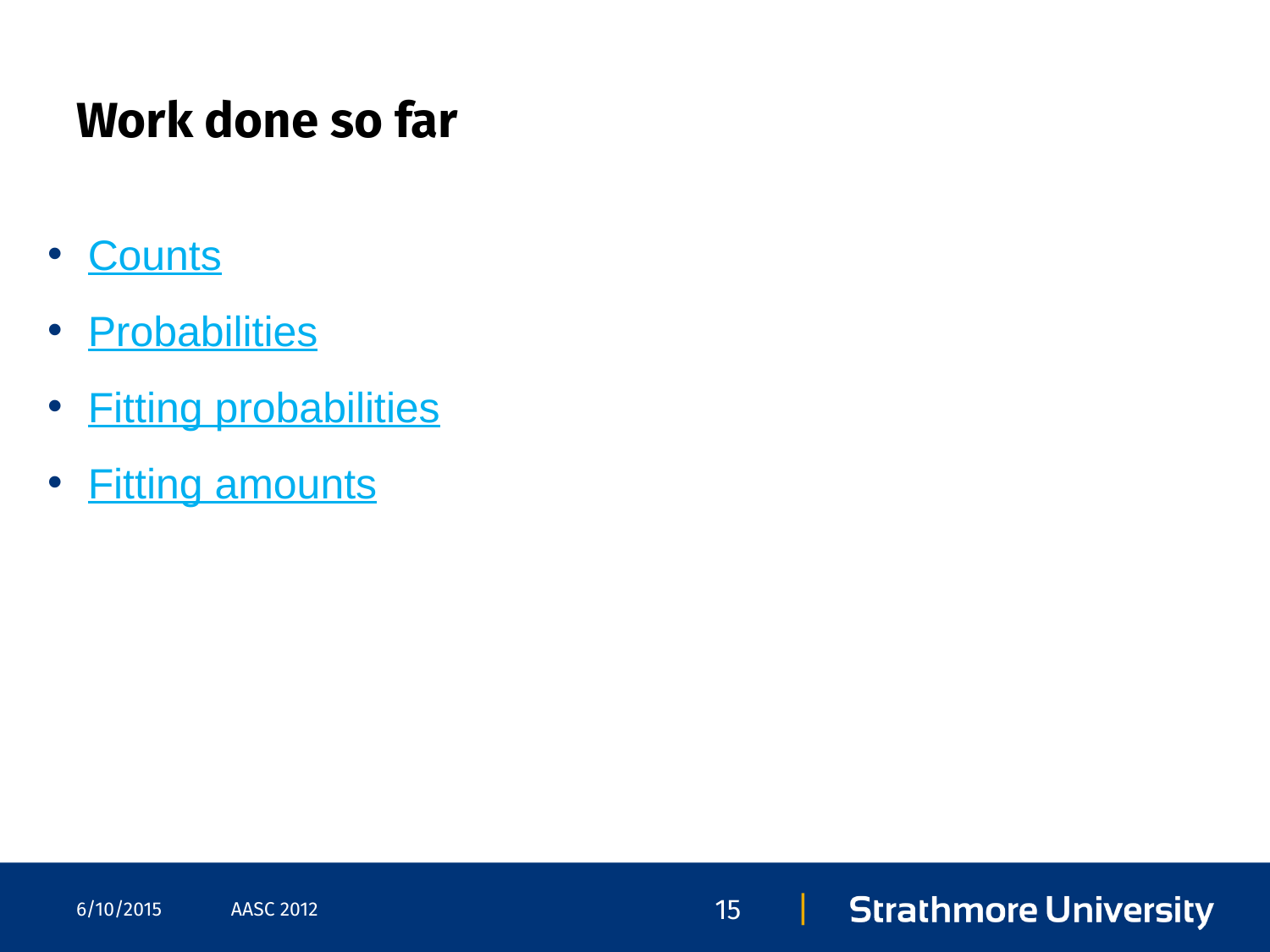

# Work done so far
Counts
Probabilities
Fitting probabilities
Fitting amounts

6/10/2015
AASC 2012
15